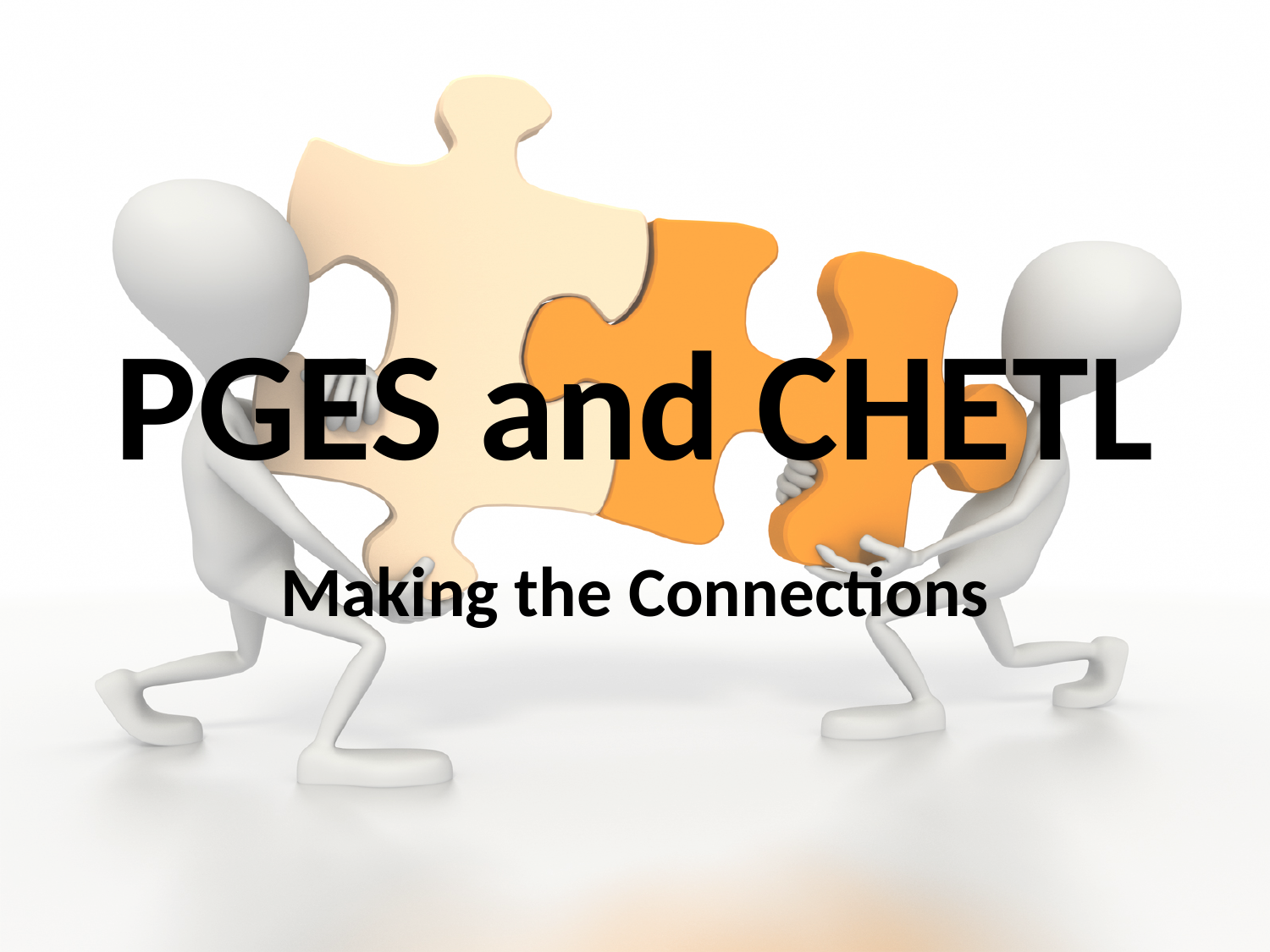

# PGES and CHETL
Making the Connections